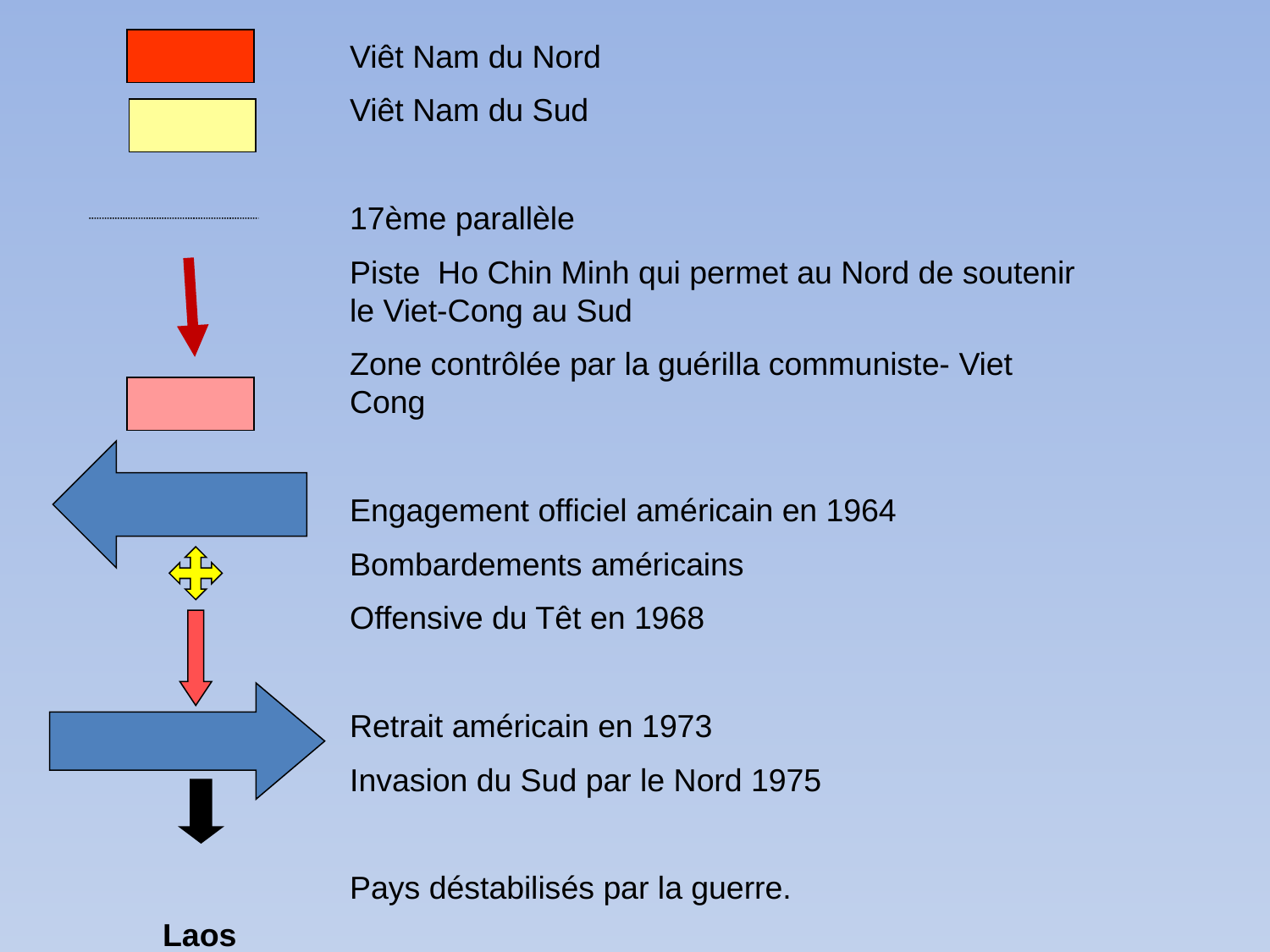

Viêt Nam du Nord
Viêt Nam du Sud

17ème parallèle
Piste  Ho Chin Minh qui permet au Nord de soutenir le Viet-Cong au Sud
Zone contrôlée par la guérilla communiste- Viet Cong

Engagement officiel américain en 1964
Bombardements américains
Offensive du Têt en 1968

Retrait américain en 1973
Invasion du Sud par le Nord 1975

Pays déstabilisés par la guerre.

Laos